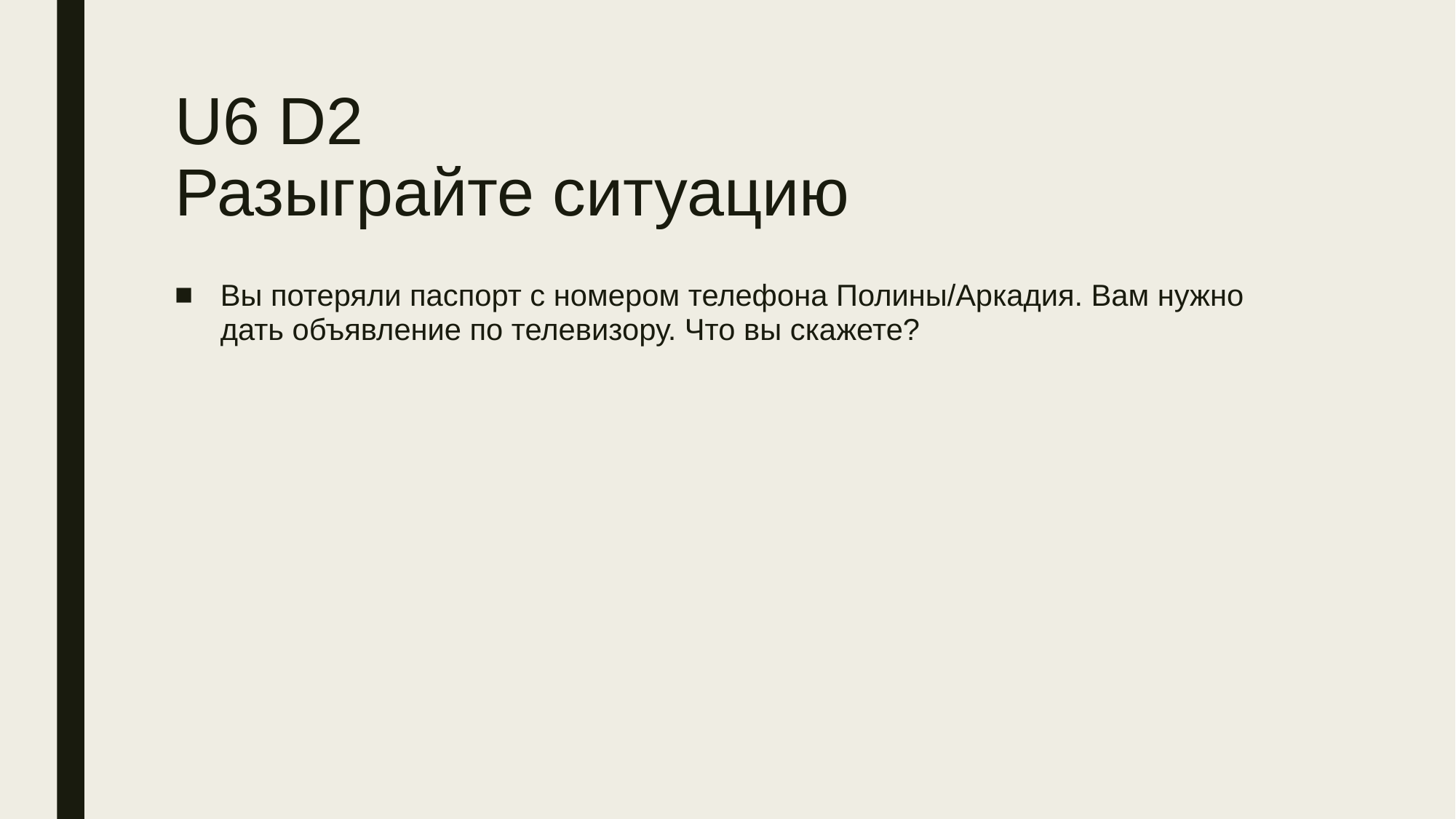

# U6 D2 Разыграйте ситуацию
Вы потеряли паспорт с номером телефона Полины/Аркадия. Вам нужно дать объявление по телевизору. Что вы скажете?